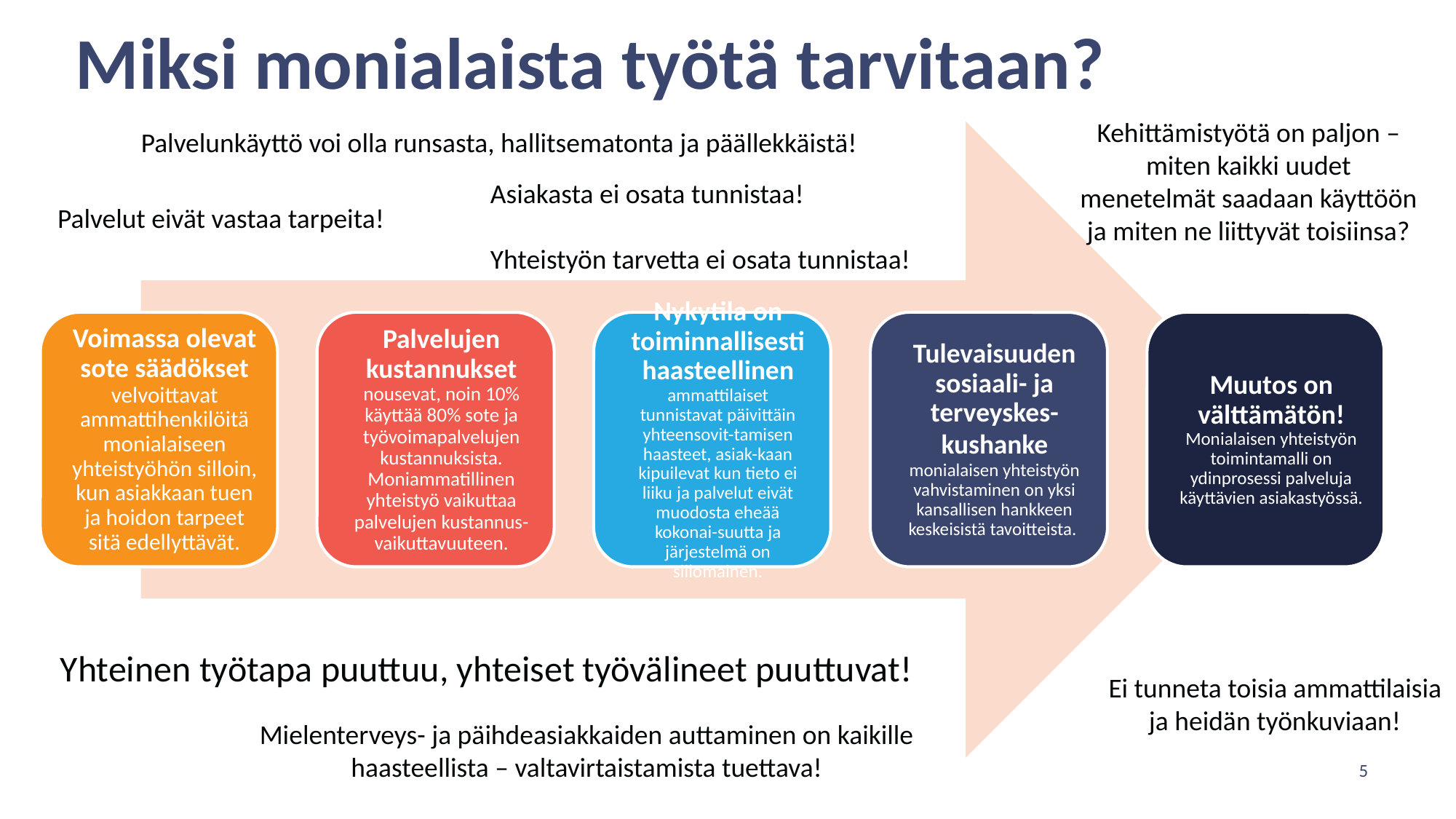

# Miksi monialaista työtä tarvitaan?
Kehittämistyötä on paljon – miten kaikki uudet menetelmät saadaan käyttöön ja miten ne liittyvät toisiinsa?
Palvelunkäyttö voi olla runsasta, hallitsematonta ja päällekkäistä!
Voimassa olevat sote säädökset velvoittavat ammattihenkilöitä monialaiseen yhteistyöhön silloin, kun asiakkaan tuen ja hoidon tarpeet sitä edellyttävät.
Palvelujen kustannukset nousevat, noin 10% käyttää 80% sote ja työvoimapalvelujen kustannuksista. Moniammatillinen yhteistyö vaikuttaa palvelujen kustannus-vaikuttavuuteen.
Nykytila on toiminnallisesti haasteellinen ammattilaiset tunnistavat päivittäin yhteensovit-tamisen haasteet, asiak-kaan kipuilevat kun tieto ei liiku ja palvelut eivät muodosta eheää kokonai-suutta ja järjestelmä on siilomainen.
Tulevaisuuden sosiaali- ja terveyskes-kushanke monialaisen yhteistyön vahvistaminen on yksi kansallisen hankkeen keskeisistä tavoitteista.
Muutos on välttämätön! Monialaisen yhteistyön toimintamalli on ydinprosessi palveluja käyttävien asiakastyössä.
Asiakasta ei osata tunnistaa!

Yhteistyön tarvetta ei osata tunnistaa!
Palvelut eivät vastaa tarpeita!
Yhteinen työtapa puuttuu, yhteiset työvälineet puuttuvat!
Ei tunneta toisia ammattilaisia ja heidän työnkuviaan!
Mielenterveys- ja päihdeasiakkaiden auttaminen on kaikille haasteellista – valtavirtaistamista tuettava!
5